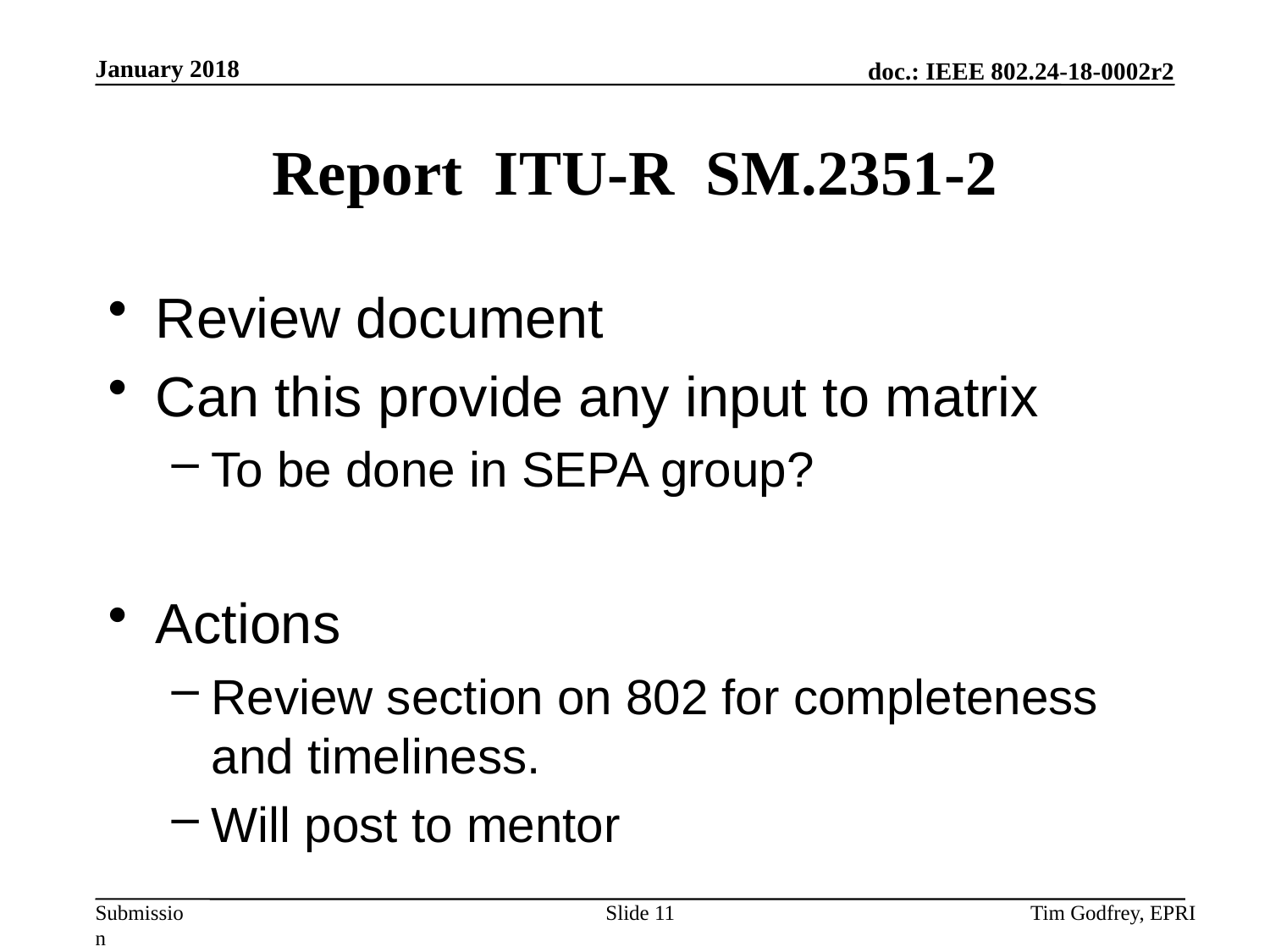

# Report  ITU-R  SM.2351-2
Review document
Can this provide any input to matrix
To be done in SEPA group?

Actions
Review section on 802 for completeness and timeliness.
Will post to mentor
Slide 11
Tim Godfrey, EPRI